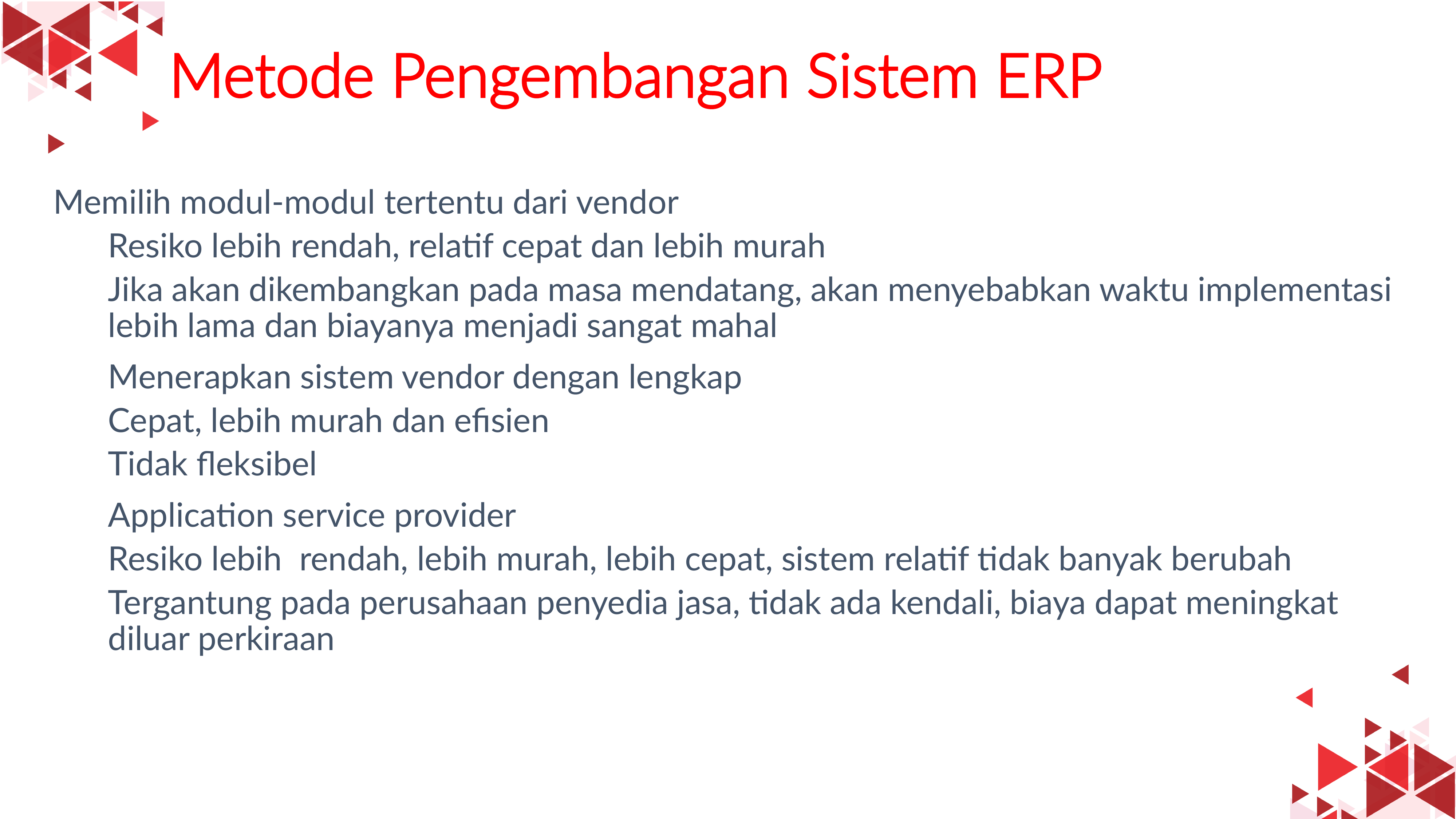

#
Metode Pengembangan Sistem ERP
Memilih modul-modul tertentu dari vendor
Resiko lebih rendah, relatif cepat dan lebih murah
Jika akan dikembangkan pada masa mendatang, akan menyebabkan waktu implementasi lebih lama dan biayanya menjadi sangat mahal
Menerapkan sistem vendor dengan lengkap
Cepat, lebih murah dan efisien
Tidak fleksibel
Application service provider
Resiko lebih  rendah, lebih murah, lebih cepat, sistem relatif tidak banyak berubah
Tergantung pada perusahaan penyedia jasa, tidak ada kendali, biaya dapat meningkat diluar perkiraan